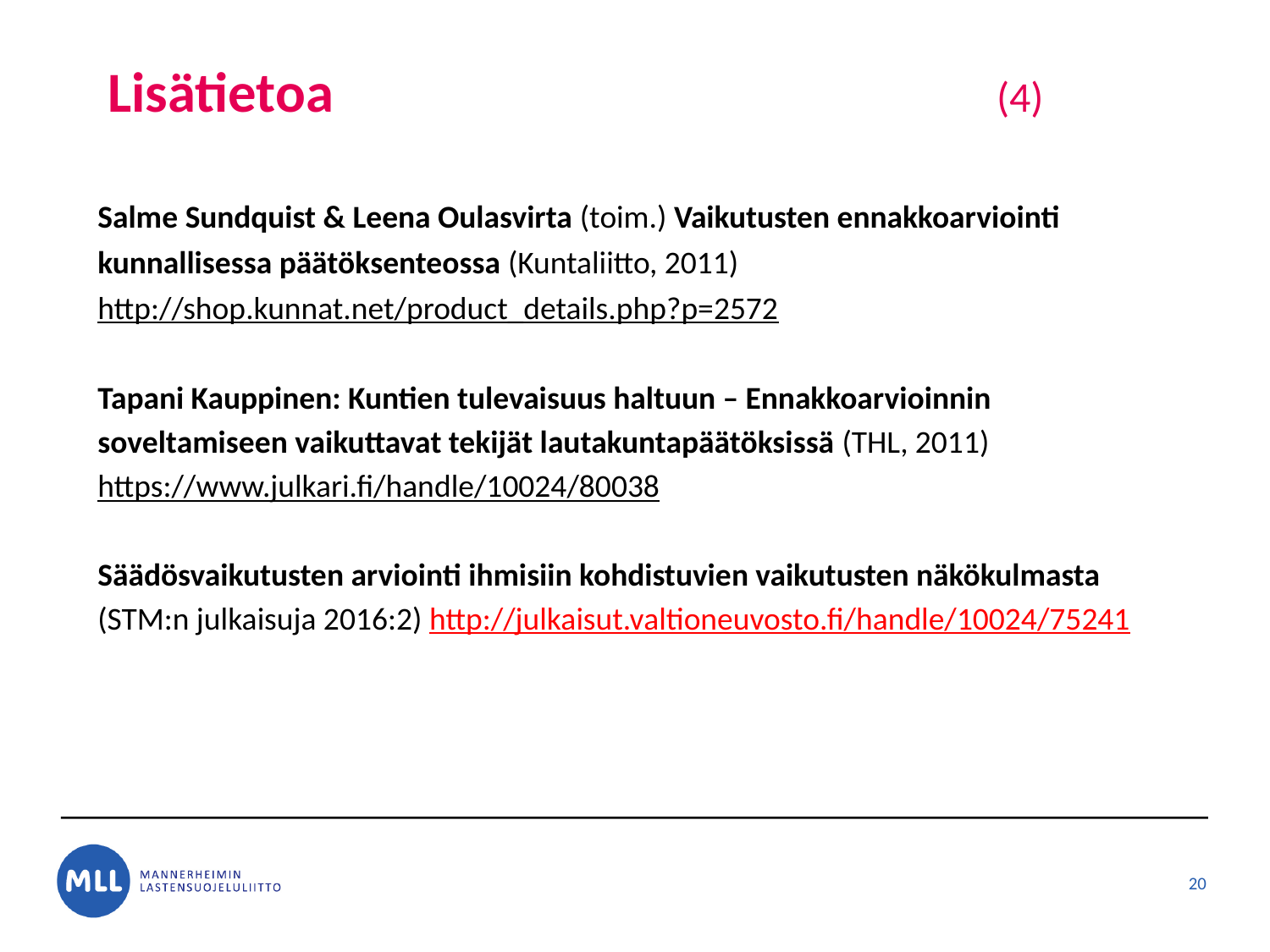

# Lisätietoa 						(4)

Salme Sundquist & Leena Oulasvirta (toim.) Vaikutusten ennakkoarviointi kunnallisessa päätöksenteossa (Kuntaliitto, 2011)
http://shop.kunnat.net/product_details.php?p=2572

Tapani Kauppinen: Kuntien tulevaisuus haltuun – Ennakkoarvioinnin soveltamiseen vaikuttavat tekijät lautakuntapäätöksissä (THL, 2011)
https://www.julkari.fi/handle/10024/80038

Säädösvaikutusten arviointi ihmisiin kohdistuvien vaikutusten näkökulmasta
(STM:n julkaisuja 2016:2) http://julkaisut.valtioneuvosto.fi/handle/10024/75241

20